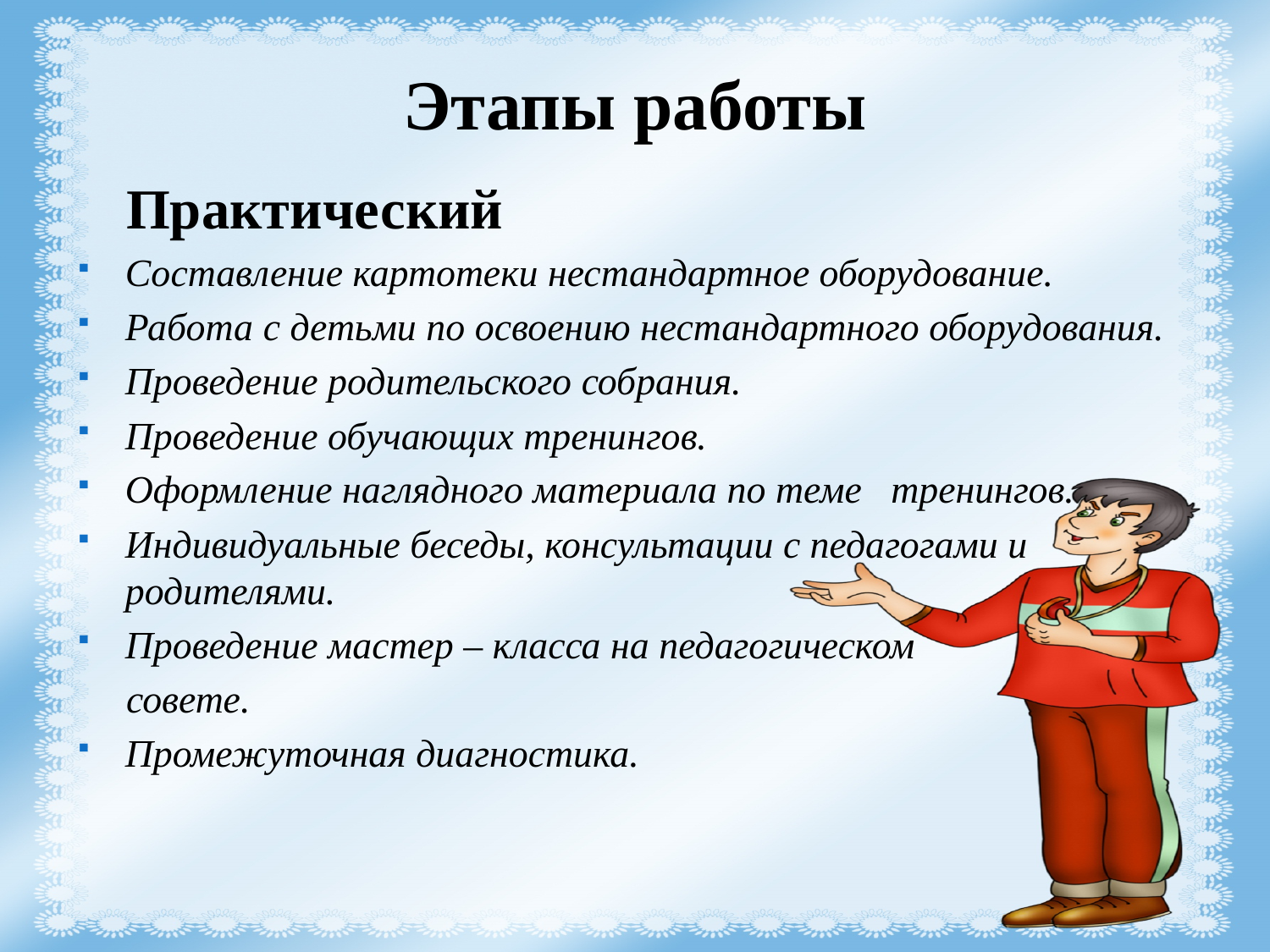

# Этапы работы
     Практический
Составление картотеки нестандартное оборудование.
Работа c детьми по освоению нестандартного оборудования.
Проведение родительского собрания.
Проведение обучающих тренингов.
Оформление наглядного материала по теме   тренингов.
Индивидуальные беседы, консультации с педагогами и родителями.
Проведение мастер – класса на педагогическом
     совете.
Промежуточная диагностика.